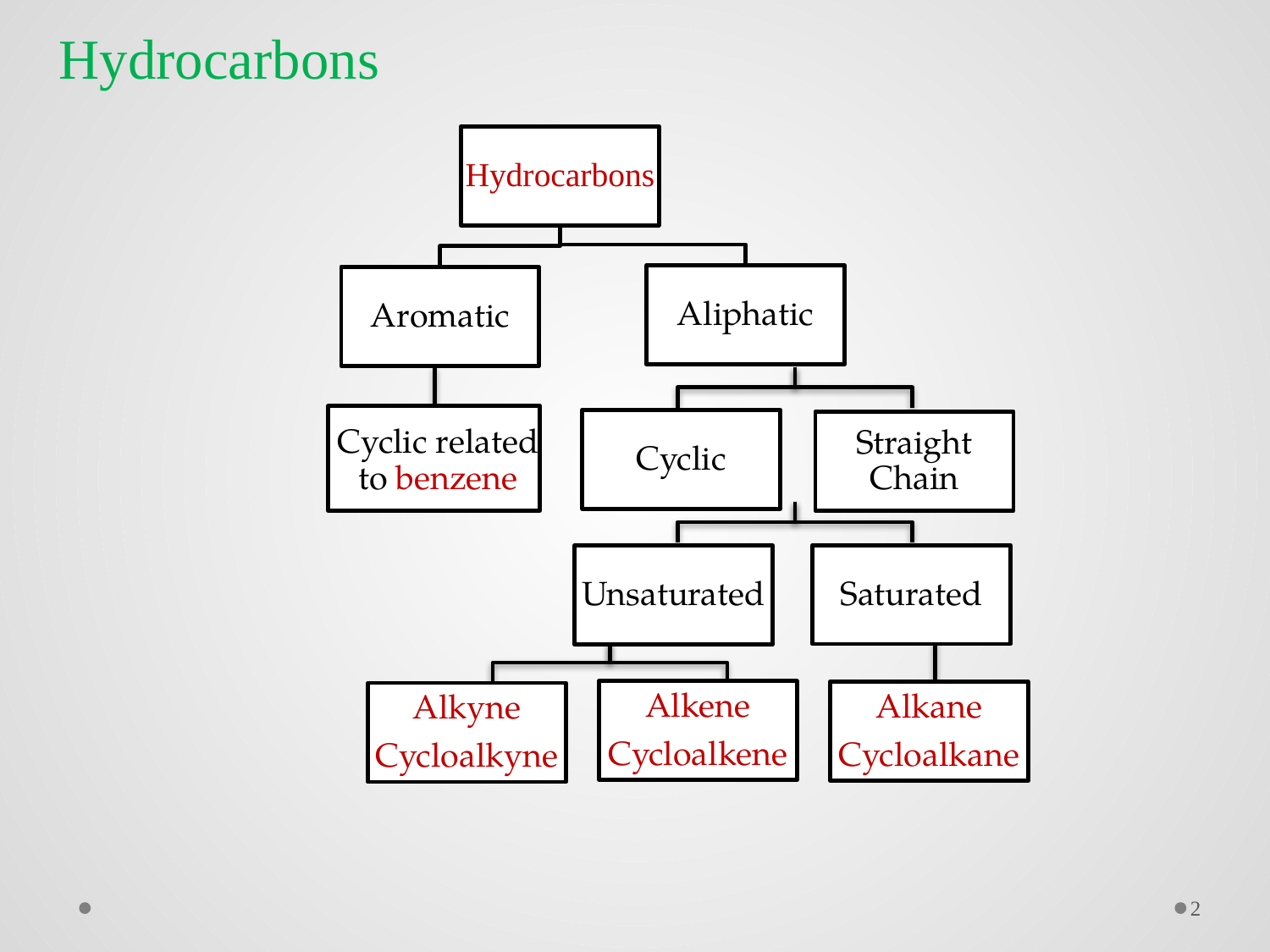

Hydrocarbons
Hydrocarbons
Aromatic
Aliphatic

Cyclic

Straight Chain
Cyclic related to benzene

Saturated

Unsaturated

Alkene
Cycloalkene

Alkane
Cycloalkane

Alkyne
Cycloalkyne
2